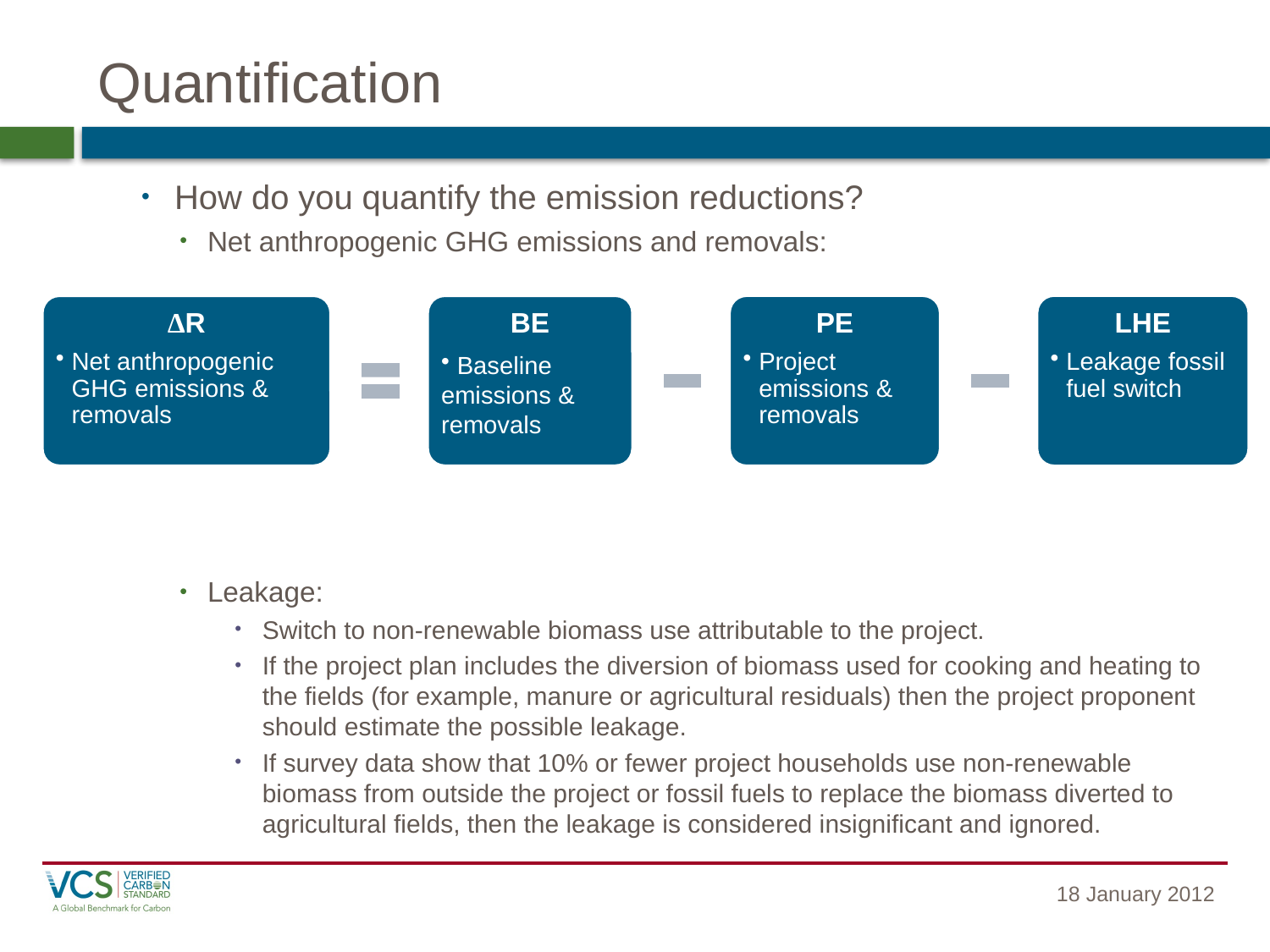

# Quantification
How do you quantify the emission reductions?
Net anthropogenic GHG emissions and removals:

Leakage:
Switch to non-renewable biomass use attributable to the project.
If the project plan includes the diversion of biomass used for cooking and heating to the fields (for example, manure or agricultural residuals) then the project proponent should estimate the possible leakage.
If survey data show that 10% or fewer project households use non-renewable biomass from outside the project or fossil fuels to replace the biomass diverted to agricultural fields, then the leakage is considered insignificant and ignored.

∆R
Net anthropogenic GHG emissions & removals

BE
 Baseline emissions & removals

PE
Project emissions & removals

LHE
Leakage fossil fuel switch

18 January 2012